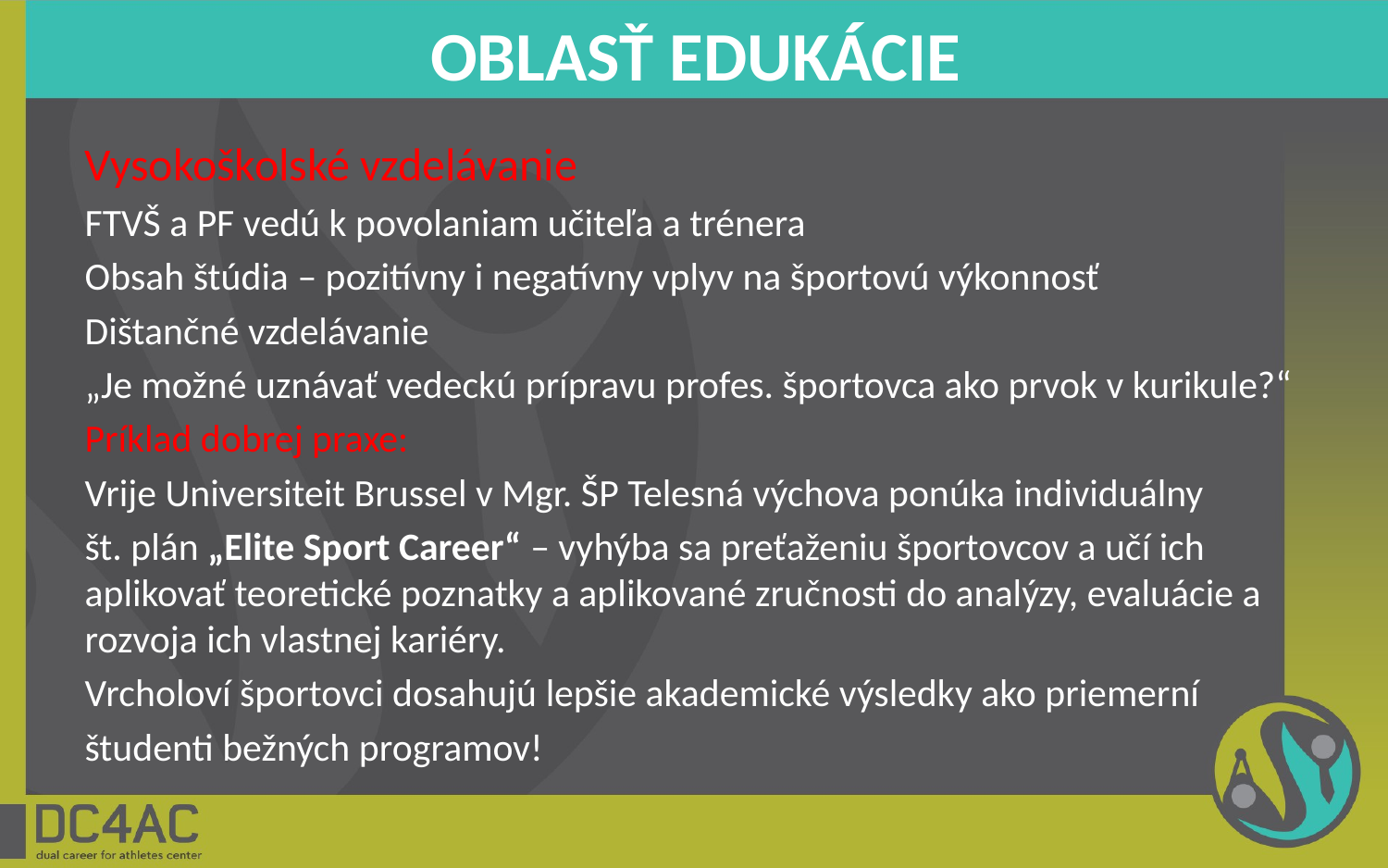

# OBLASŤ EDUKÁCIE
Vysokoškolské vzdelávanie
FTVŠ a PF vedú k povolaniam učiteľa a trénera
Obsah štúdia – pozitívny i negatívny vplyv na športovú výkonnosť
Dištančné vzdelávanie
„Je možné uznávať vedeckú prípravu profes. športovca ako prvok v kurikule?“
Príklad dobrej praxe:
Vrije Universiteit Brussel v Mgr. ŠP Telesná výchova ponúka individuálny
št. plán „Elite Sport Career“ – vyhýba sa preťaženiu športovcov a učí ich aplikovať teoretické poznatky a aplikované zručnosti do analýzy, evaluácie a rozvoja ich vlastnej kariéry.
Vrcholoví športovci dosahujú lepšie akademické výsledky ako priemerní
študenti bežných programov!